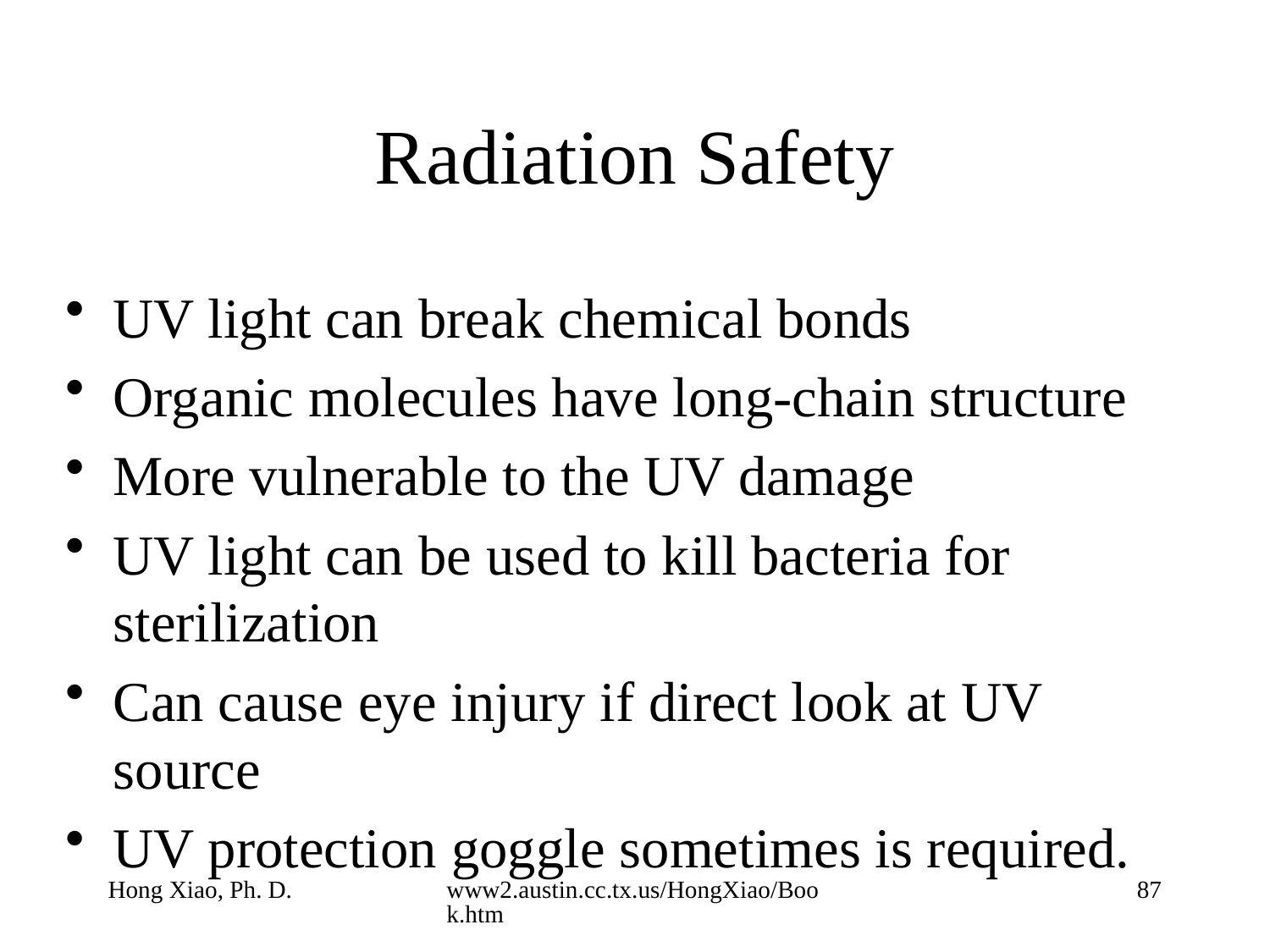

# Radiation Safety
UV light can break chemical bonds
Organic molecules have long-chain structure
More vulnerable to the UV damage
UV light can be used to kill bacteria for sterilization
Can cause eye injury if direct look at UV source
UV protection goggle sometimes is required.
Hong Xiao, Ph. D.
www2.austin.cc.tx.us/HongXiao/Book.htm
87